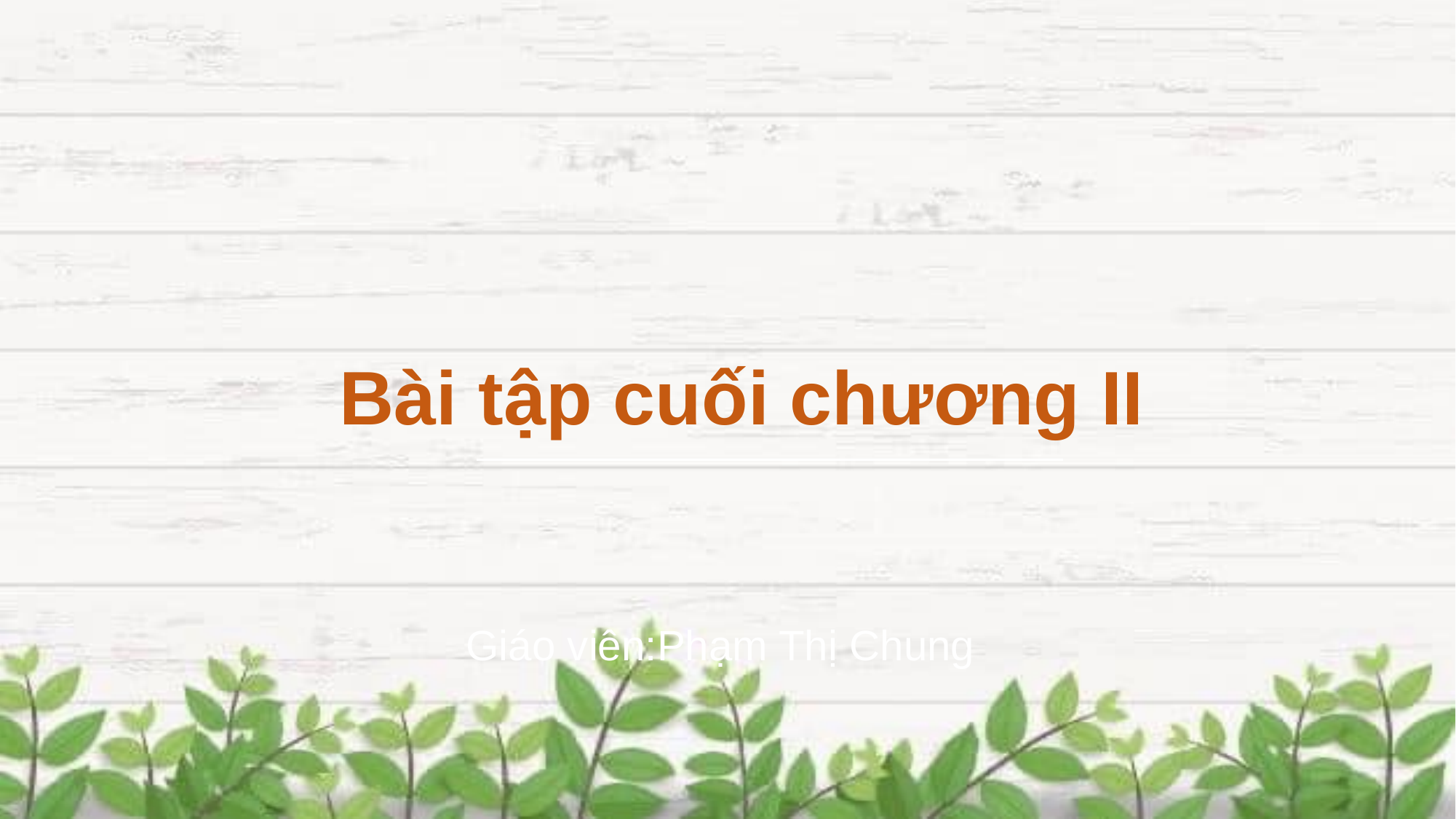

# Bài tập cuối chương II
Giáo viên:Phạm Thị Chung